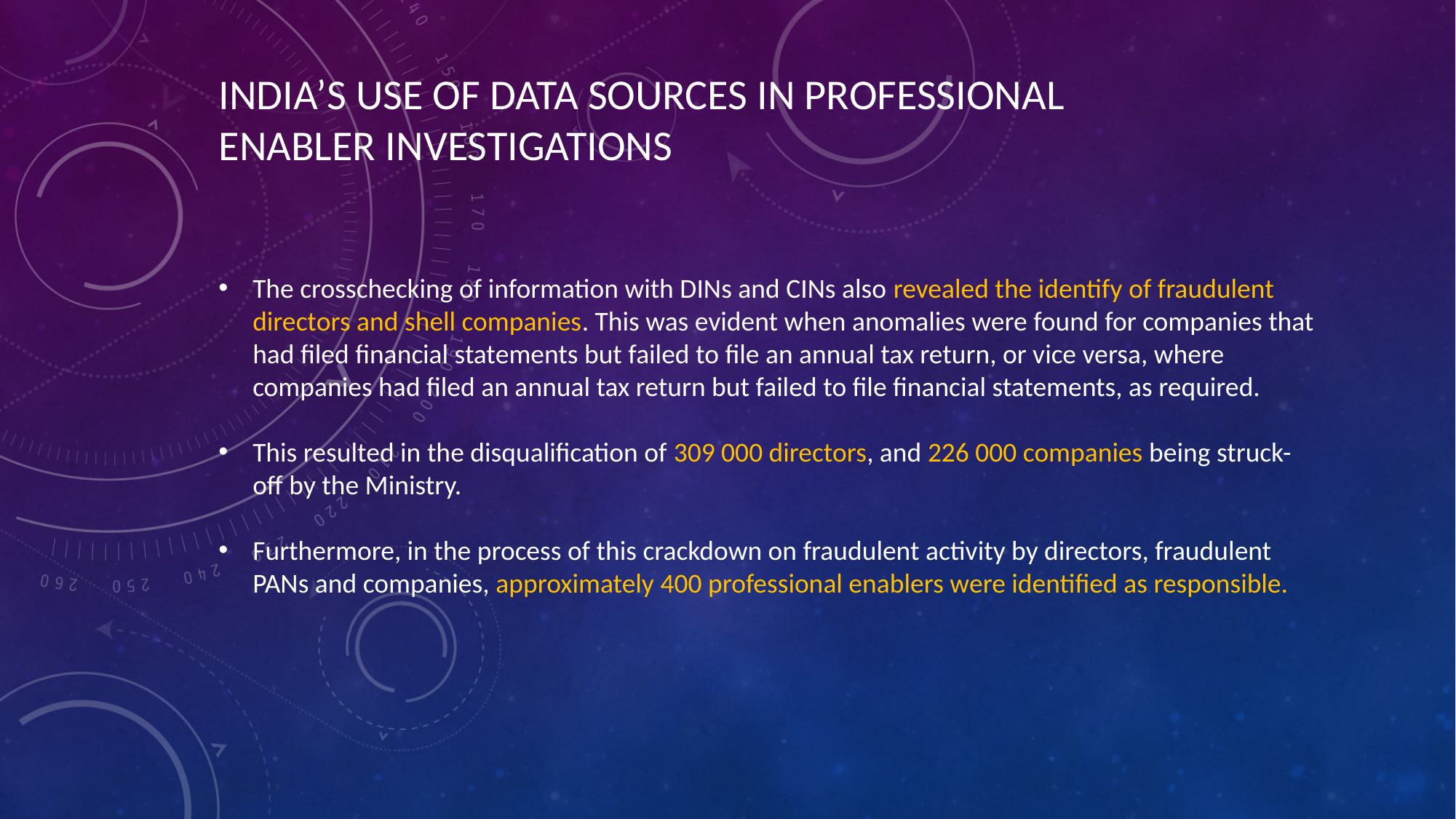

# India’s use of data sources in professional enabler investigations

The crosschecking of information with DINs and CINs also revealed the identify of fraudulent directors and shell companies. This was evident when anomalies were found for companies that had filed financial statements but failed to file an annual tax return, or vice versa, where companies had filed an annual tax return but failed to file financial statements, as required.

This resulted in the disqualification of 309 000 directors, and 226 000 companies being struck- off by the Ministry.

Furthermore, in the process of this crackdown on fraudulent activity by directors, fraudulent PANs and companies, approximately 400 professional enablers were identified as responsible.